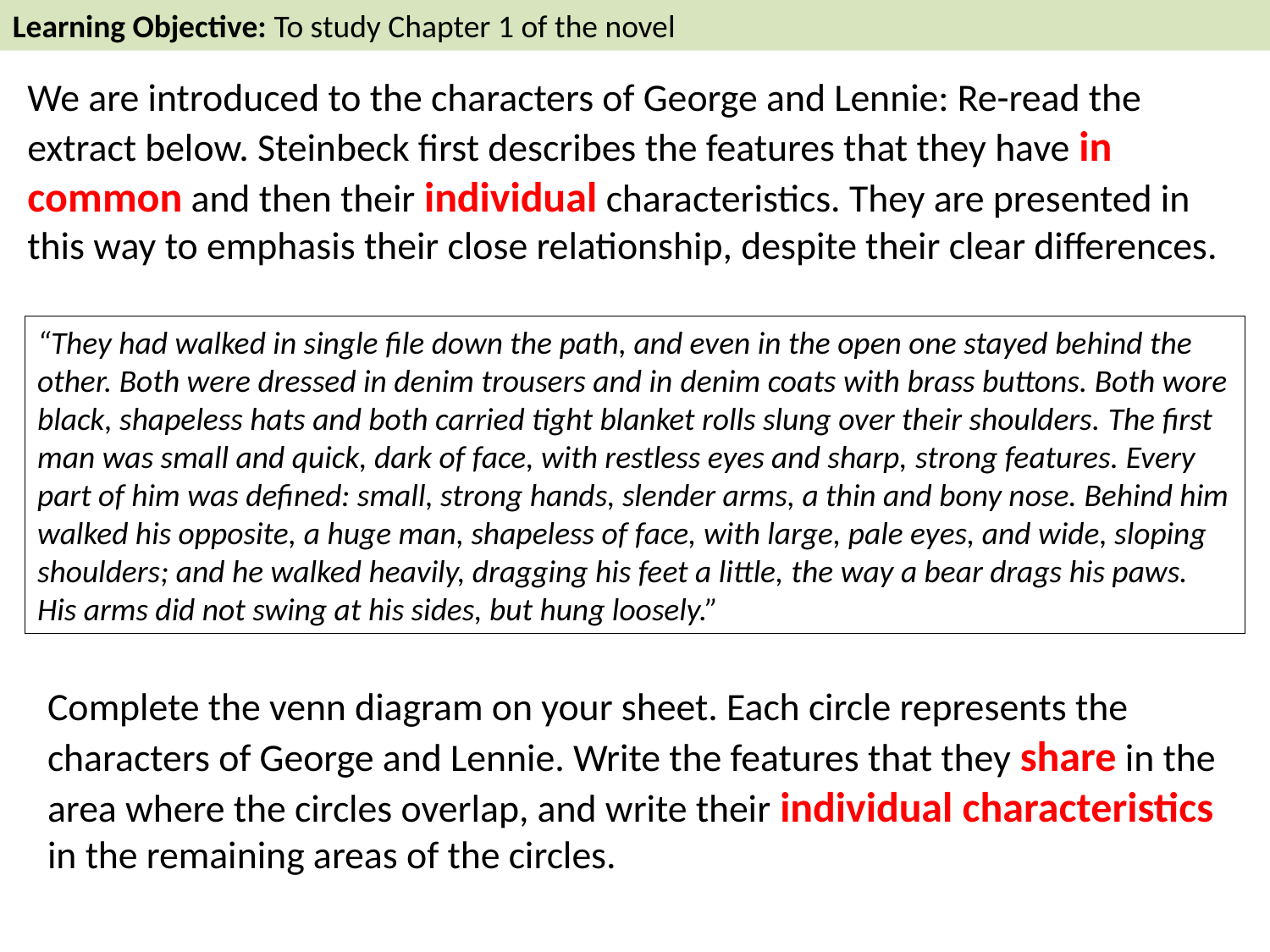

Learning Objective: To study Chapter 1 of the novel
We are introduced to the characters of George and Lennie: Re-read the extract below. Steinbeck first describes the features that they have in common and then their individual characteristics. They are presented in this way to emphasis their close relationship, despite their clear differences.
“They had walked in single file down the path, and even in the open one stayed behind the other. Both were dressed in denim trousers and in denim coats with brass buttons. Both wore black, shapeless hats and both carried tight blanket rolls slung over their shoulders. The first man was small and quick, dark of face, with restless eyes and sharp, strong features. Every part of him was defined: small, strong hands, slender arms, a thin and bony nose. Behind him walked his opposite, a huge man, shapeless of face, with large, pale eyes, and wide, sloping shoulders; and he walked heavily, dragging his feet a little, the way a bear drags his paws. His arms did not swing at his sides, but hung loosely.”
Complete the venn diagram on your sheet. Each circle represents the characters of George and Lennie. Write the features that they share in the area where the circles overlap, and write their individual characteristics in the remaining areas of the circles.